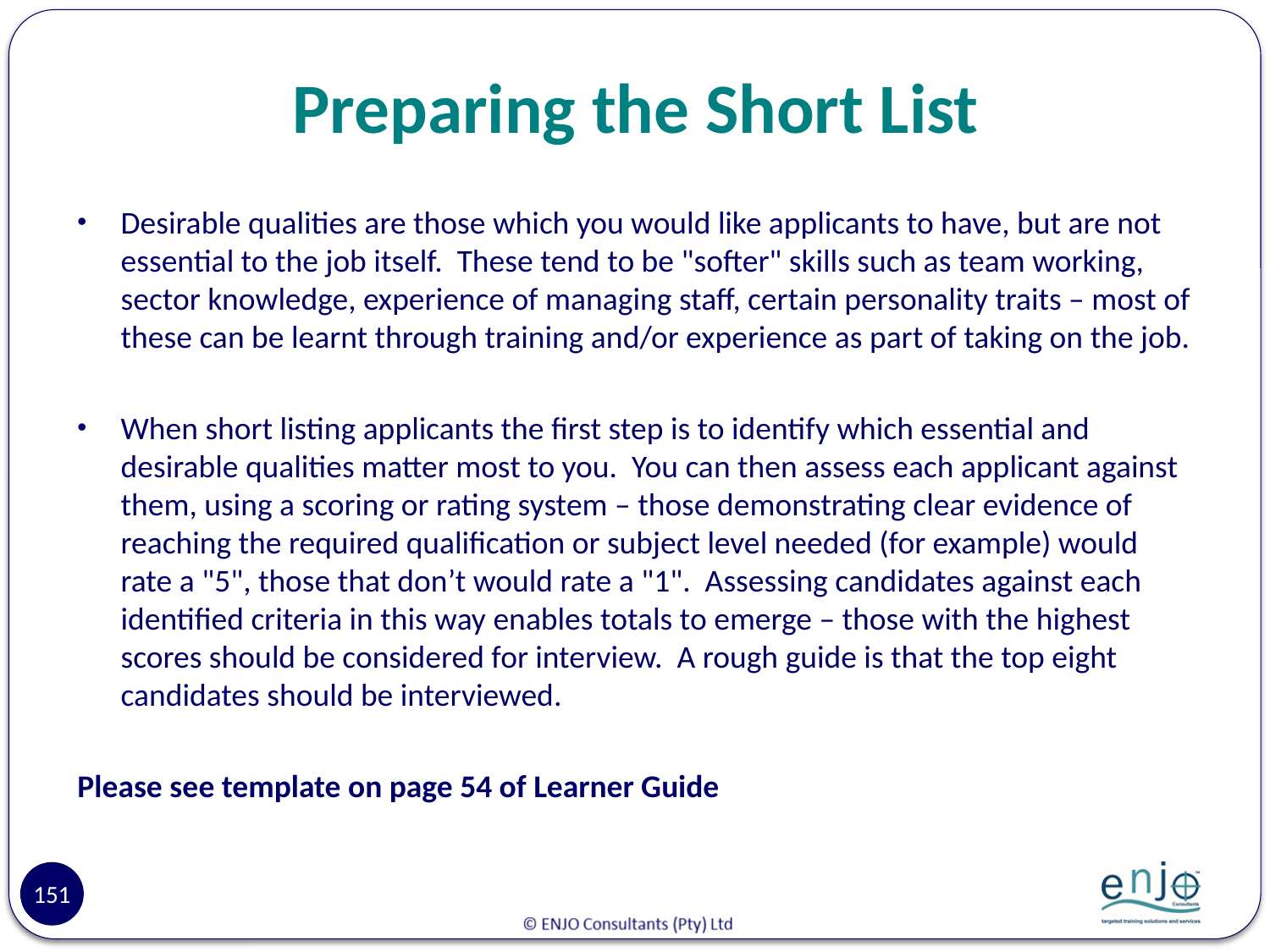

# Preparing the Short List
Desirable qualities are those which you would like applicants to have, but are not essential to the job itself.  These tend to be "softer" skills such as team working, sector knowledge, experience of managing staff, certain personality traits – most of these can be learnt through training and/or experience as part of taking on the job.

When short listing applicants the first step is to identify which essential and desirable qualities matter most to you.  You can then assess each applicant against them, using a scoring or rating system – those demonstrating clear evidence of reaching the required qualification or subject level needed (for example) would rate a "5", those that don’t would rate a "1".  Assessing candidates against each identified criteria in this way enables totals to emerge – those with the highest scores should be considered for interview.  A rough guide is that the top eight candidates should be interviewed.

Please see template on page 54 of Learner Guide

151